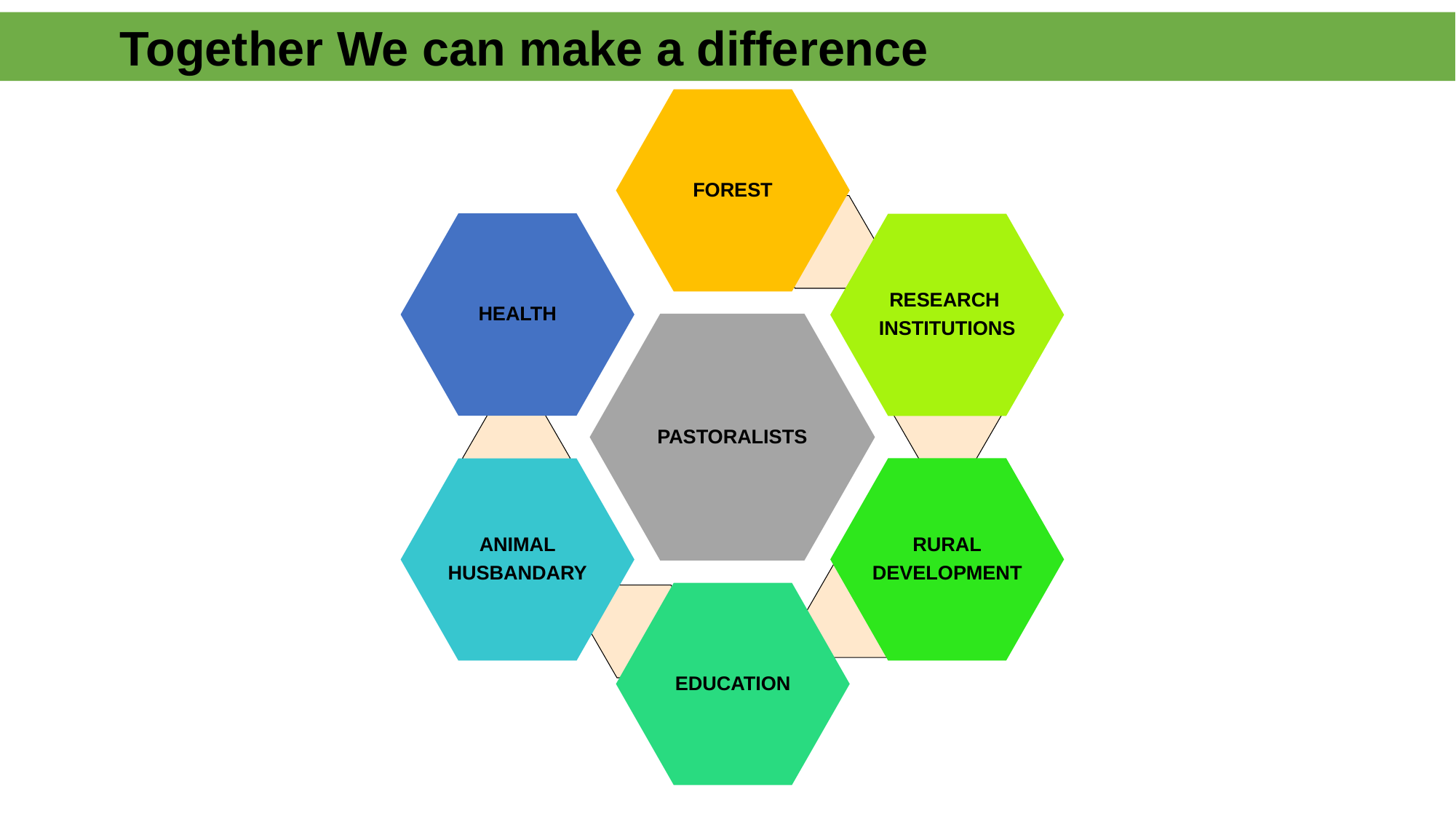

Together We can make a difference
PASTORALISTS
FOREST
RESEARCH
INSTITUTIONS
RURAL
DEVELOPMENT
EDUCATION
ANIMAL
HUSBANDARY
HEALTH